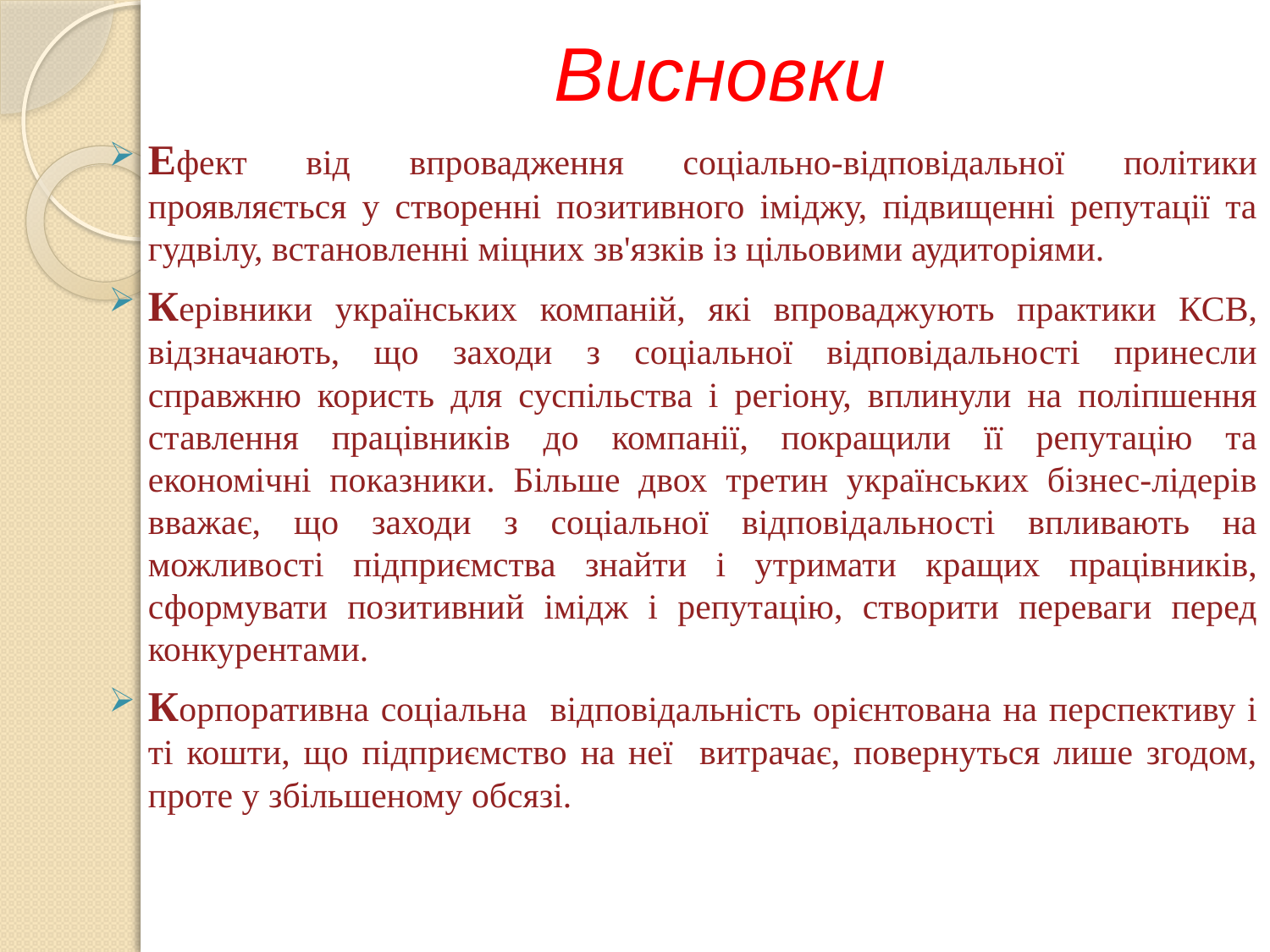

# Висновки
Ефект від впровадження соціально-відповідальної політики проявляється у створенні позитивного іміджу, підвищенні репутації та гудвілу, встановленні міцних зв'язків із цільовими аудиторіями.
Керівники українських компаній, які впроваджують практики КСВ, відзначають, що заходи з соціальної відповідальності принесли справжню користь для суспільства і регіону, вплинули на поліпшення ставлення працівників до компанії, покращили її репутацію та економічні показники. Більше двох третин українських бізнес-лідерів вважає, що заходи з соціальної відповідальності впливають на можливості підприємства знайти і утримати кращих працівників, сформувати позитивний імідж і репутацію, створити переваги перед конкурентами.
Корпоративна соціальна  відповідальність орієнтована на перспективу і ті кошти, що підприємство на неї  витрачає, повернуться лише згодом, проте у збільшеному обсязі.